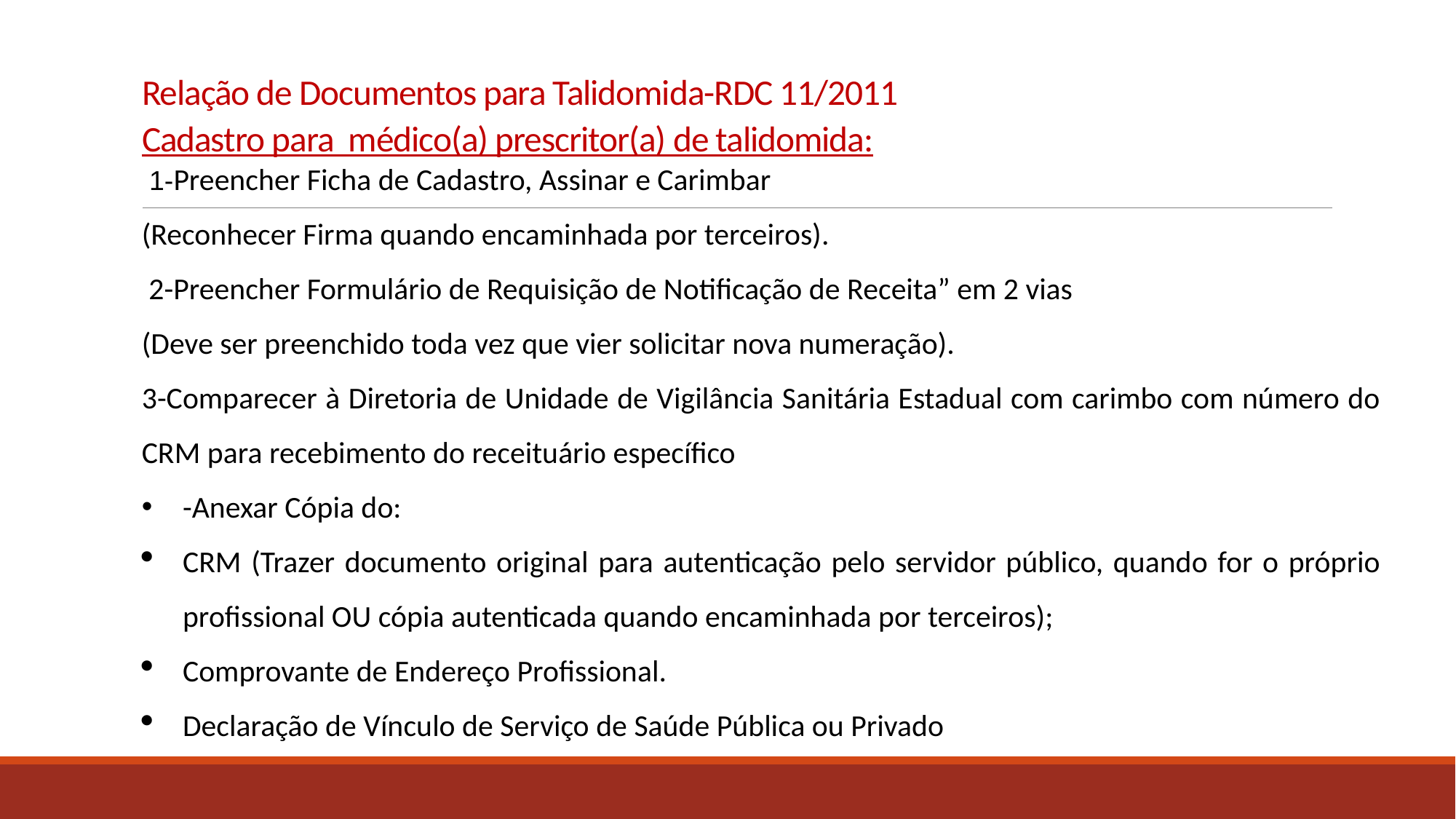

# Relação de Documentos para Talidomida-RDC 11/2011 Cadastro para  médico(a) prescritor(a) de talidomida:
 1-Preencher Ficha de Cadastro, Assinar e Carimbar
(Reconhecer Firma quando encaminhada por terceiros).
 2-Preencher Formulário de Requisição de Notificação de Receita” em 2 vias
(Deve ser preenchido toda vez que vier solicitar nova numeração).
3-Comparecer à Diretoria de Unidade de Vigilância Sanitária Estadual com carimbo com número do CRM para recebimento do receituário específico
-Anexar Cópia do:
CRM (Trazer documento original para autenticação pelo servidor público, quando for o próprio profissional OU cópia autenticada quando encaminhada por terceiros);
Comprovante de Endereço Profissional.
Declaração de Vínculo de Serviço de Saúde Pública ou Privado